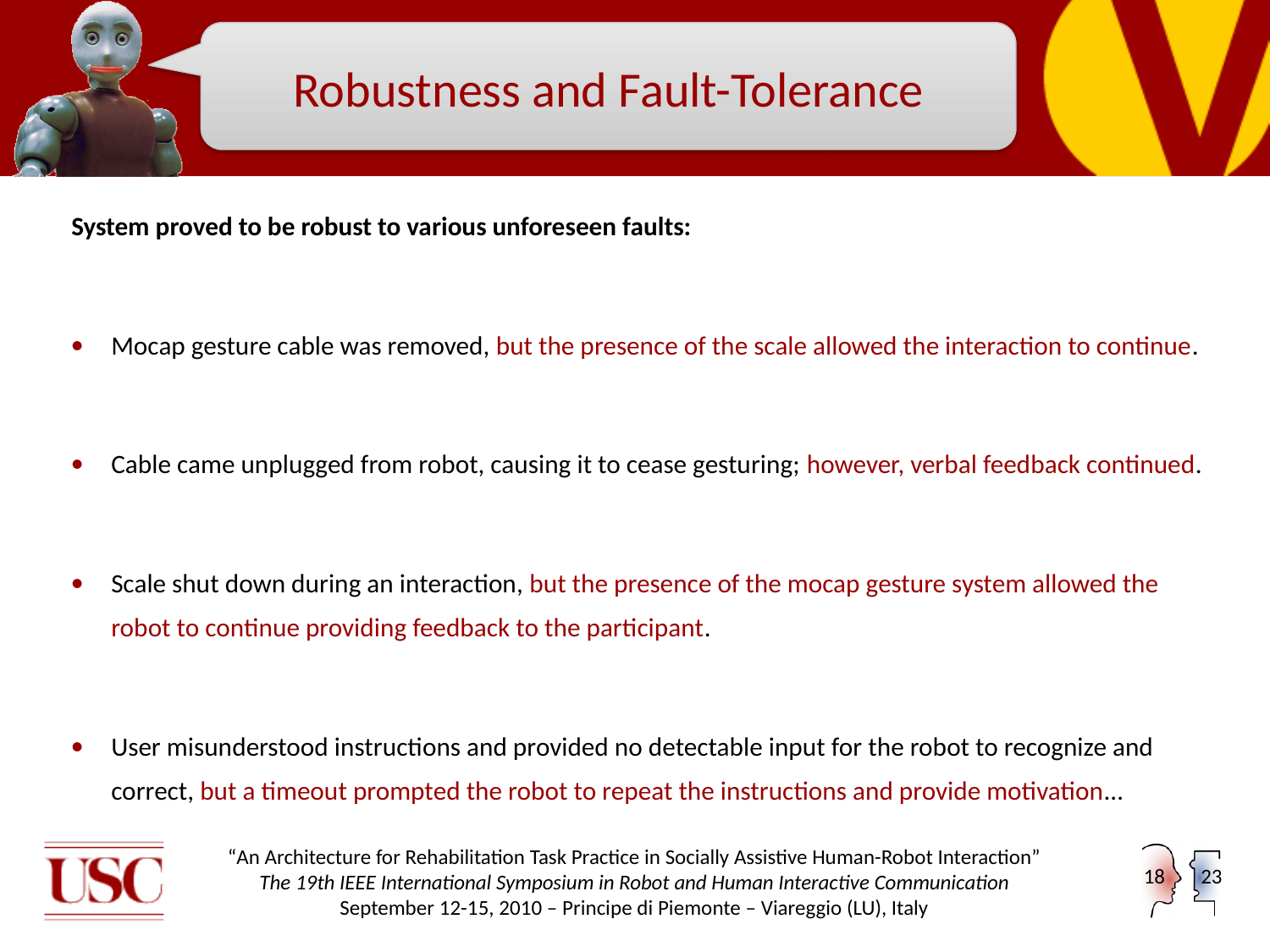

# Robustness and Fault-Tolerance
System proved to be robust to various unforeseen faults:

Mocap gesture cable was removed, but the presence of the scale allowed the interaction to continue.

Cable came unplugged from robot, causing it to cease gesturing; however, verbal feedback continued.

Scale shut down during an interaction, but the presence of the mocap gesture system allowed the robot to continue providing feedback to the participant.

User misunderstood instructions and provided no detectable input for the robot to recognize and correct, but a timeout prompted the robot to repeat the instructions and provide motivation…